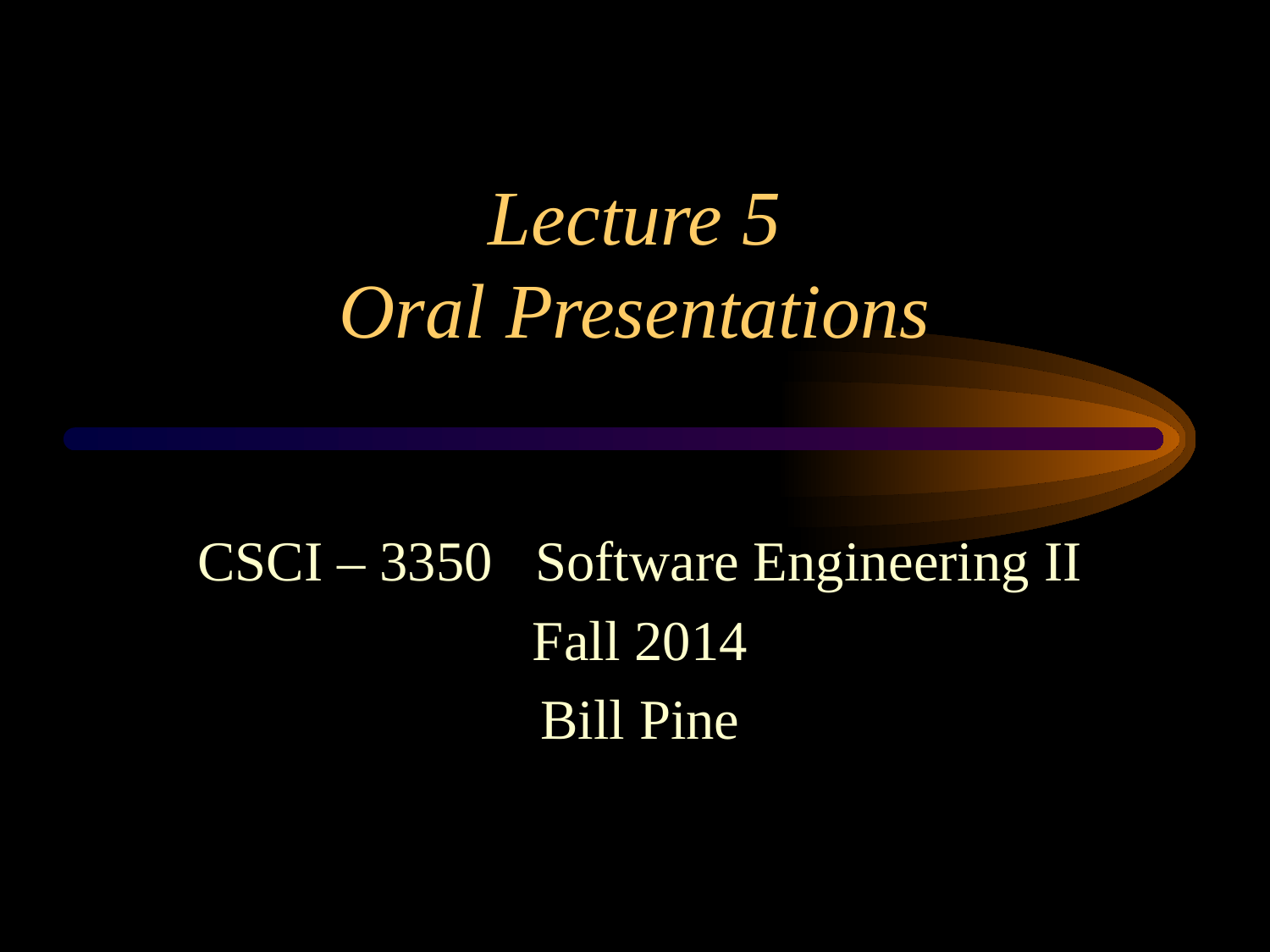

# Lecture 5 Oral Presentations
CSCI – 3350   Software Engineering II
Fall 2014
Bill Pine